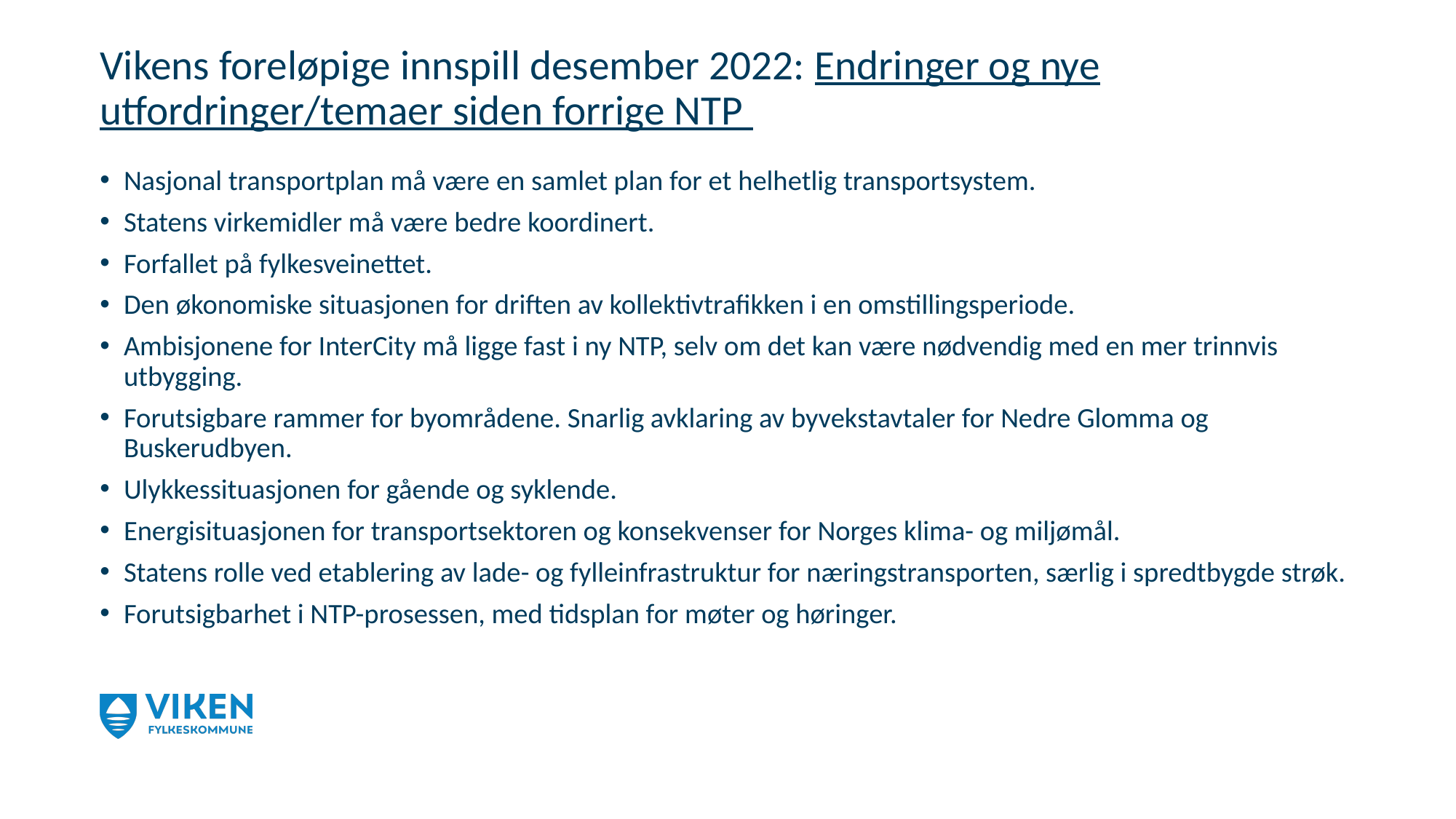

# Vikens foreløpige innspill desember 2022: Endringer og nye utfordringer/temaer siden forrige NTP

Nasjonal transportplan må være en samlet plan for et helhetlig transportsystem.
Statens virkemidler må være bedre koordinert.
Forfallet på fylkesveinettet.
Den økonomiske situasjonen for driften av kollektivtrafikken i en omstillingsperiode.
Ambisjonene for InterCity må ligge fast i ny NTP, selv om det kan være nødvendig med en mer trinnvis utbygging.
Forutsigbare rammer for byområdene. Snarlig avklaring av byvekstavtaler for Nedre Glomma og Buskerudbyen.
Ulykkessituasjonen for gående og syklende.
Energisituasjonen for transportsektoren og konsekvenser for Norges klima- og miljømål.
Statens rolle ved etablering av lade- og fylleinfrastruktur for næringstransporten, særlig i spredtbygde strøk.
Forutsigbarhet i NTP-prosessen, med tidsplan for møter og høringer.